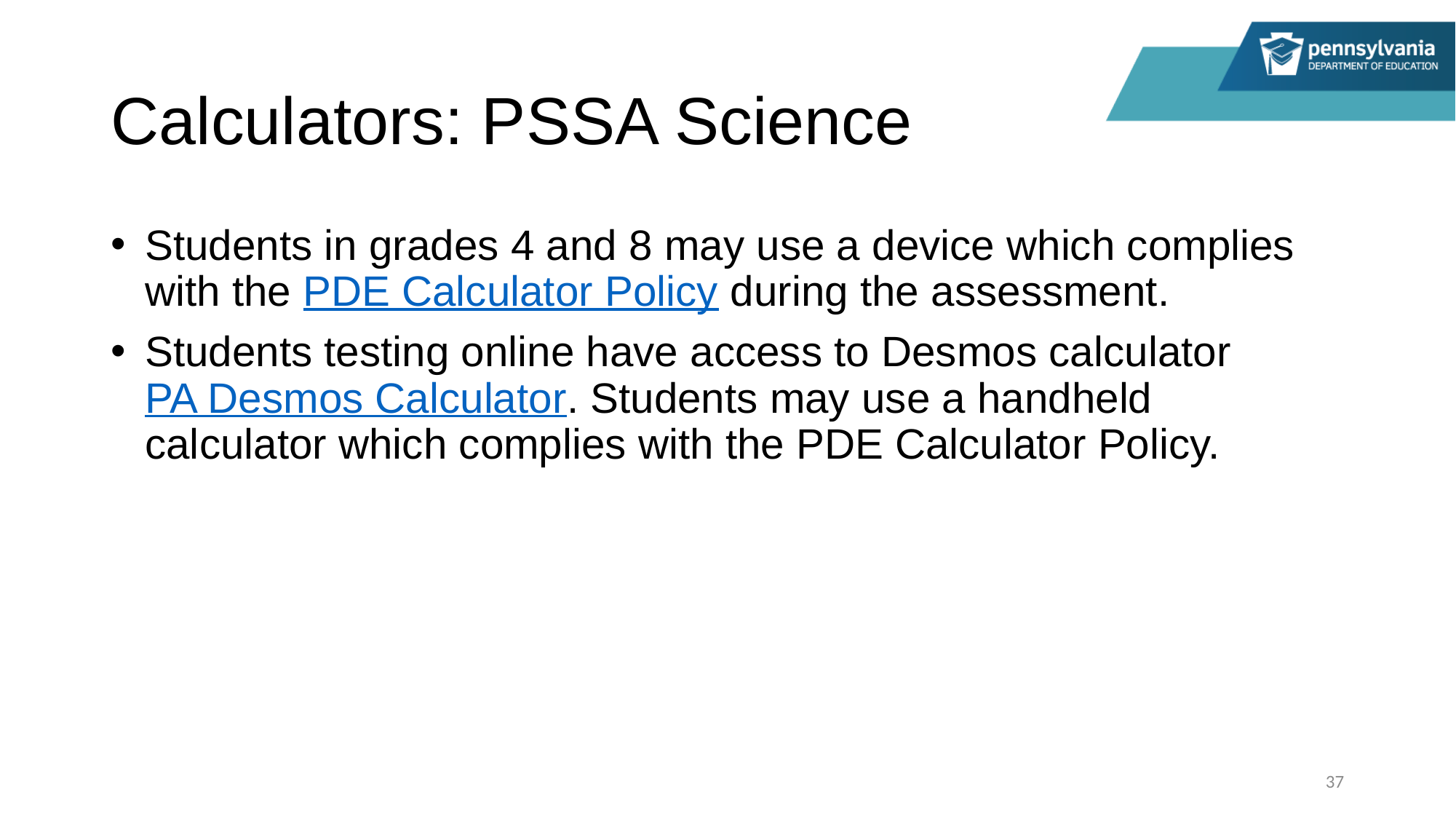

# Calculators: PSSA Science
Students in grades 4 and 8 may use a device which complies with the PDE Calculator Policy during the assessment.
Students testing online have access to Desmos calculator PA Desmos Calculator. Students may use a handheld calculator which complies with the PDE Calculator Policy.

37